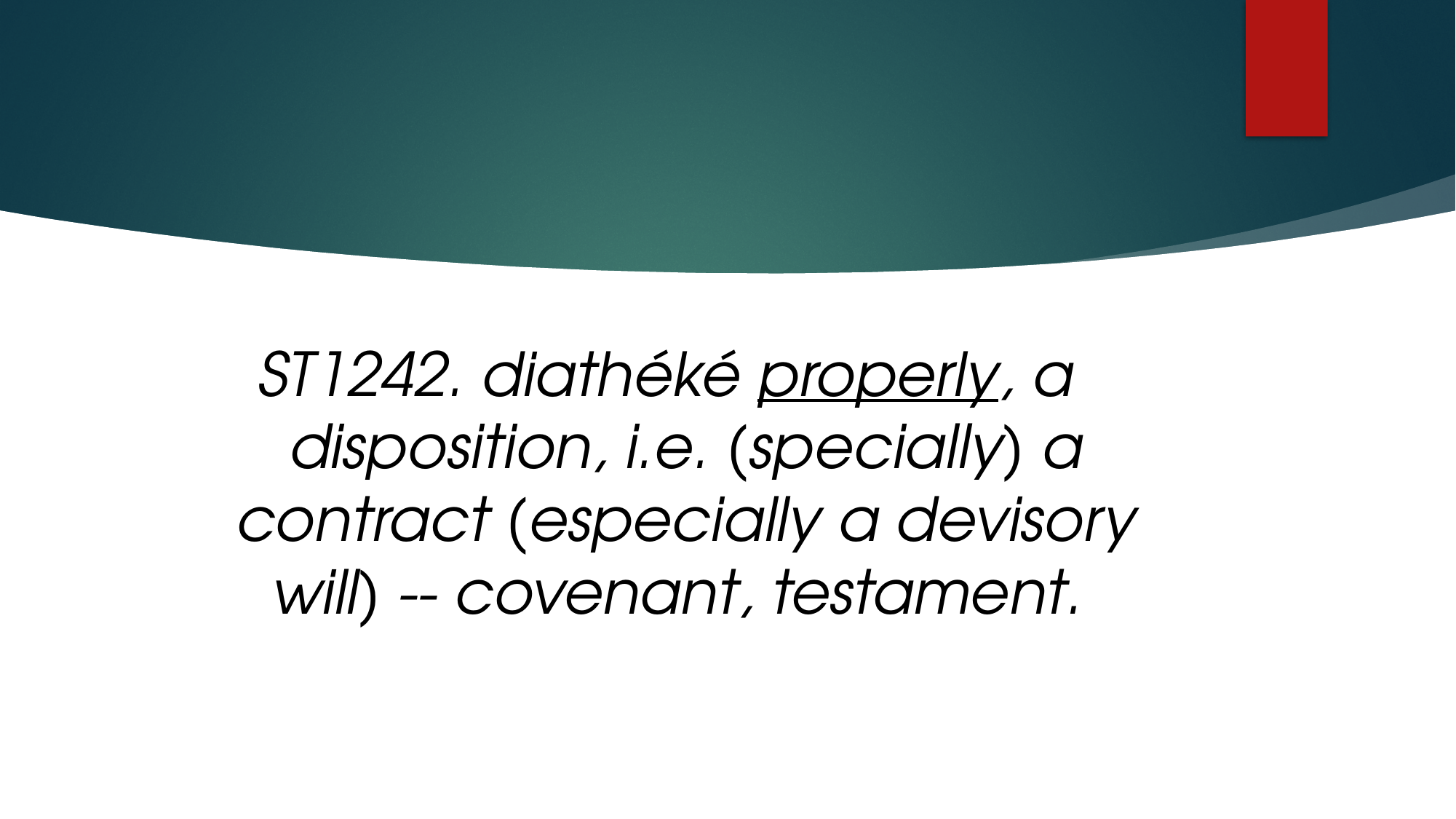

ST1242. diathéké properly, a disposition, i.e. (specially) a contract (especially a devisory will) -- covenant, testament.